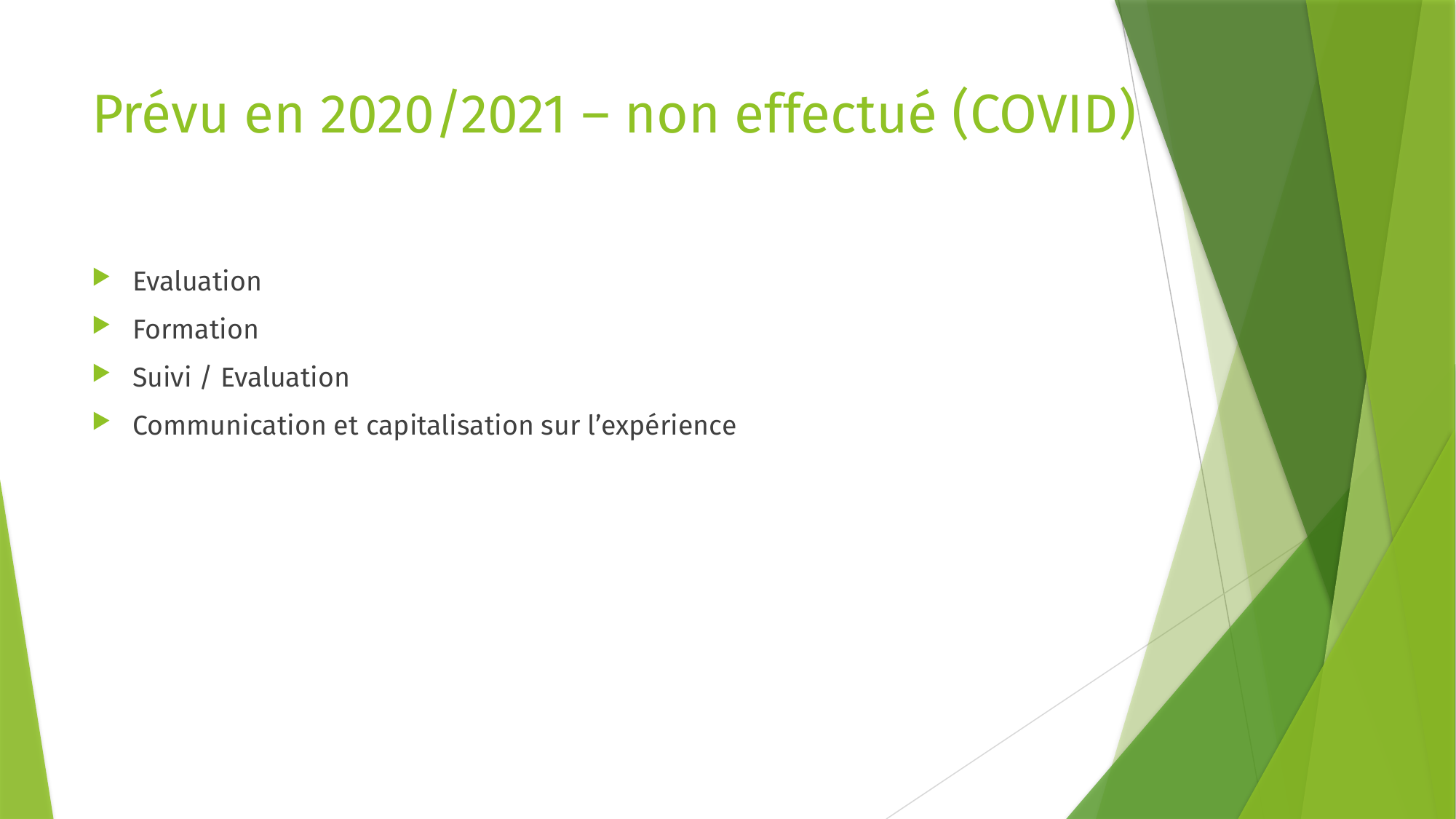

# Prévu en 2020/2021 – non effectué (COVID)
Evaluation
Formation
Suivi / Evaluation
Communication et capitalisation sur l’expérience